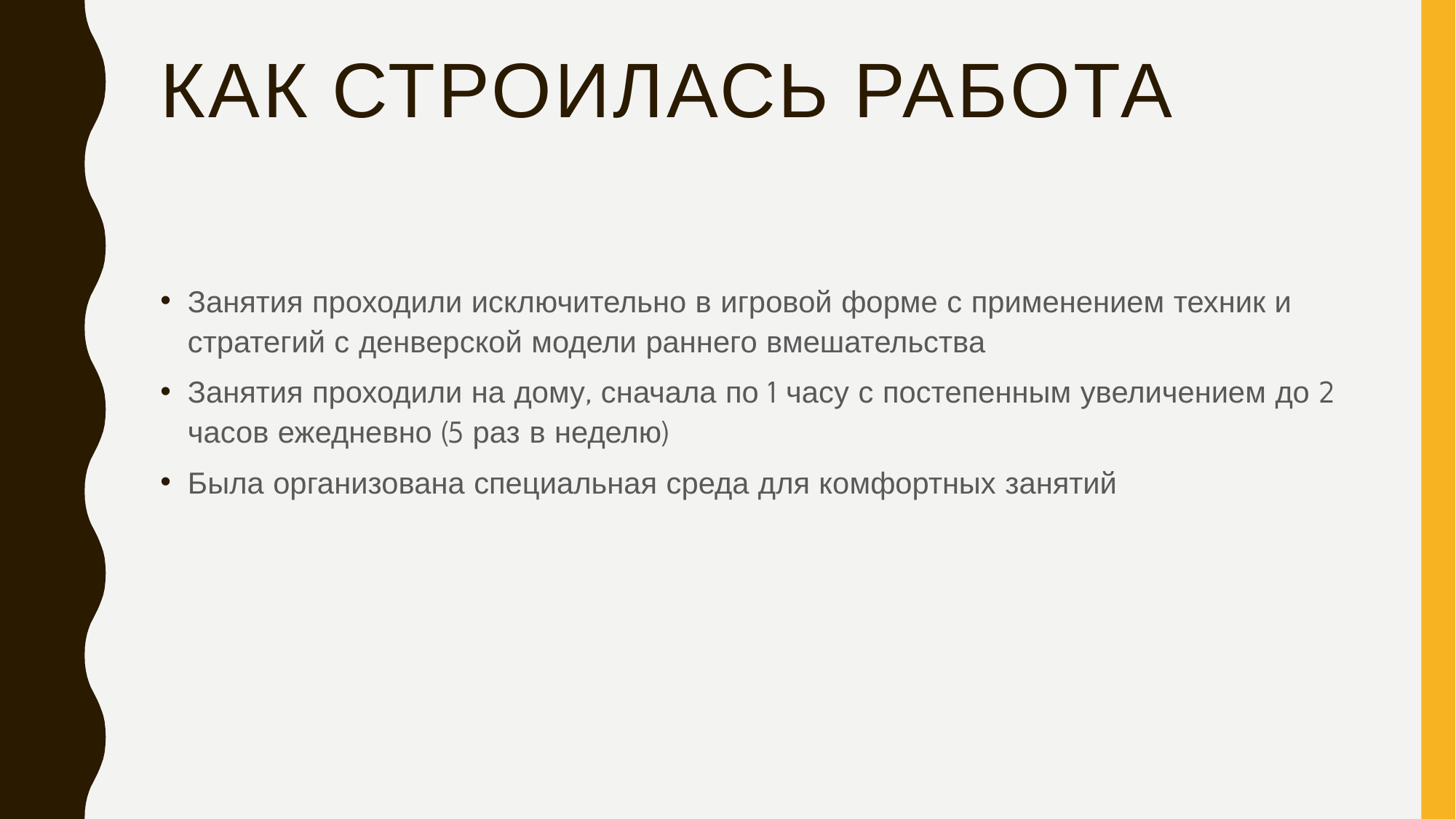

# КАК строилась работа
Занятия проходили исключительно в игровой форме с применением техник и стратегий с денверской модели раннего вмешательства
Занятия проходили на дому, сначала по 1 часу с постепенным увеличением до 2 часов ежедневно (5 раз в неделю)
Была организована специальная среда для комфортных занятий